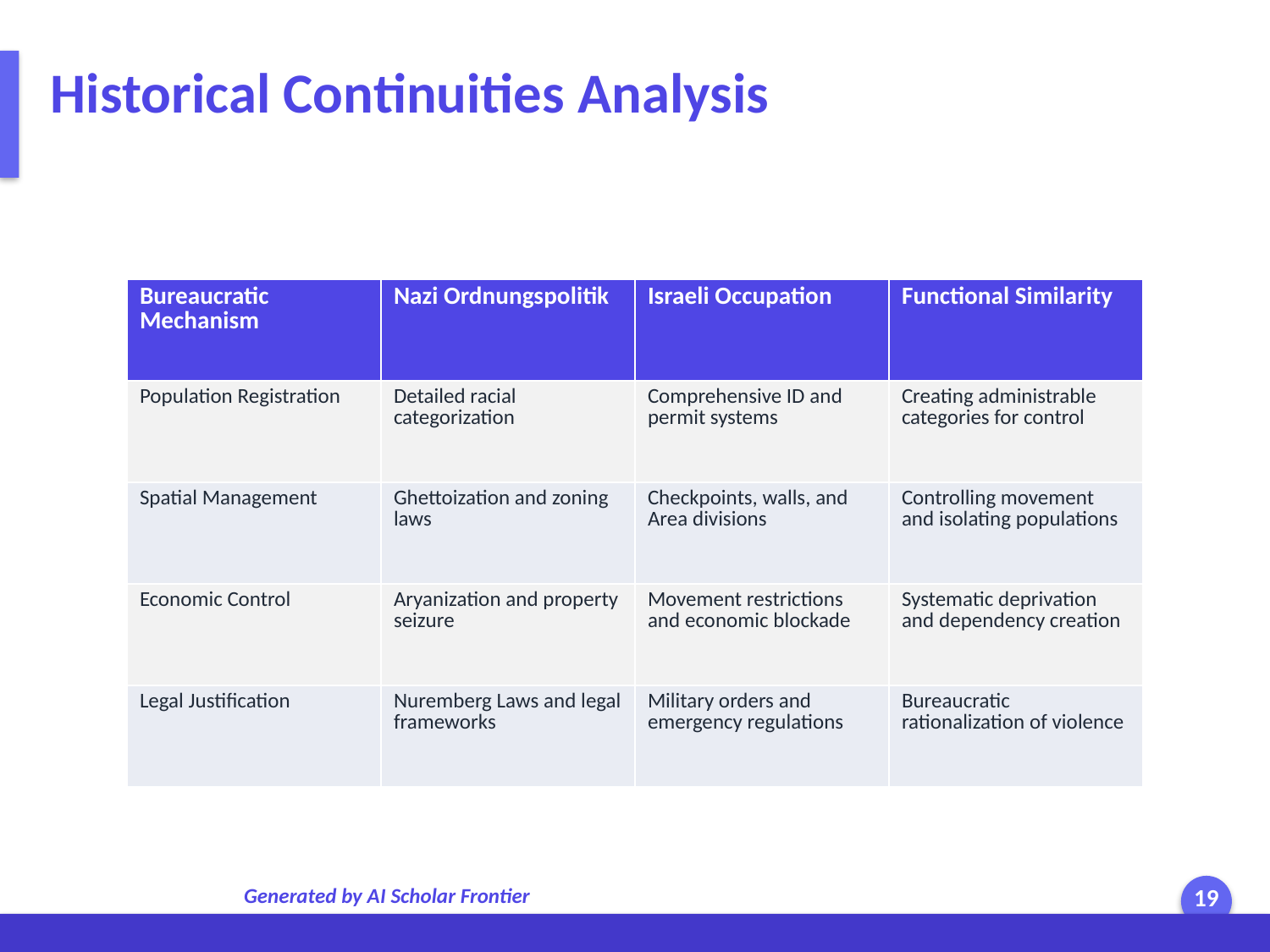

Historical Continuities Analysis
| Bureaucratic Mechanism | Nazi Ordnungspolitik | Israeli Occupation | Functional Similarity |
| --- | --- | --- | --- |
| Population Registration | Detailed racial categorization | Comprehensive ID and permit systems | Creating administrable categories for control |
| Spatial Management | Ghettoization and zoning laws | Checkpoints, walls, and Area divisions | Controlling movement and isolating populations |
| Economic Control | Aryanization and property seizure | Movement restrictions and economic blockade | Systematic deprivation and dependency creation |
| Legal Justification | Nuremberg Laws and legal frameworks | Military orders and emergency regulations | Bureaucratic rationalization of violence |
Generated by AI Scholar Frontier

19